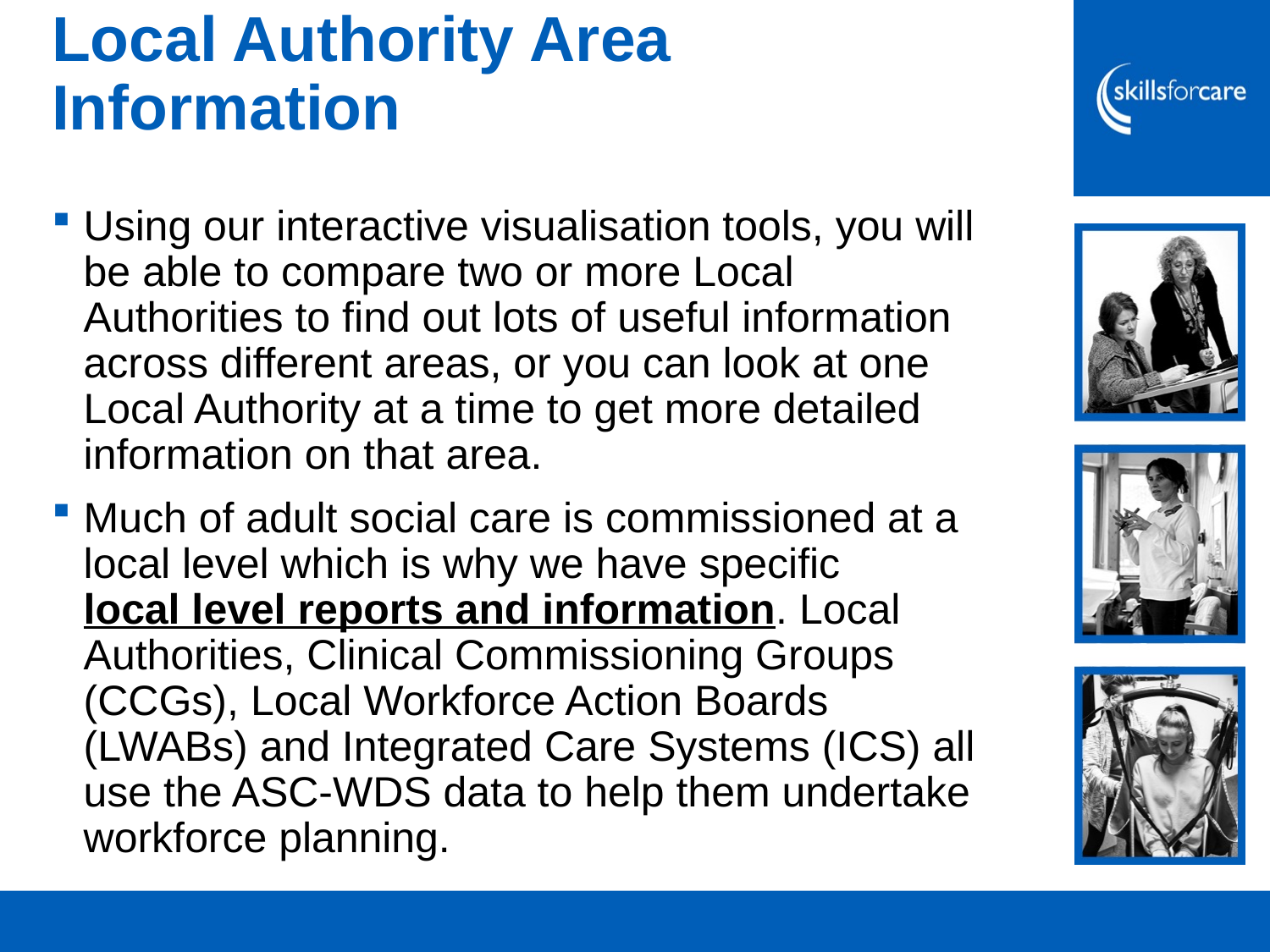

Local Authority Area Information
Using our interactive visualisation tools, you will be able to compare two or more Local Authorities to find out lots of useful information across different areas, or you can look at one Local Authority at a time to get more detailed information on that area.
Much of adult social care is commissioned at a local level which is why we have specific local level reports and information. Local Authorities, Clinical Commissioning Groups (CCGs), Local Workforce Action Boards (LWABs) and Integrated Care Systems (ICS) all use the ASC-WDS data to help them undertake workforce planning.